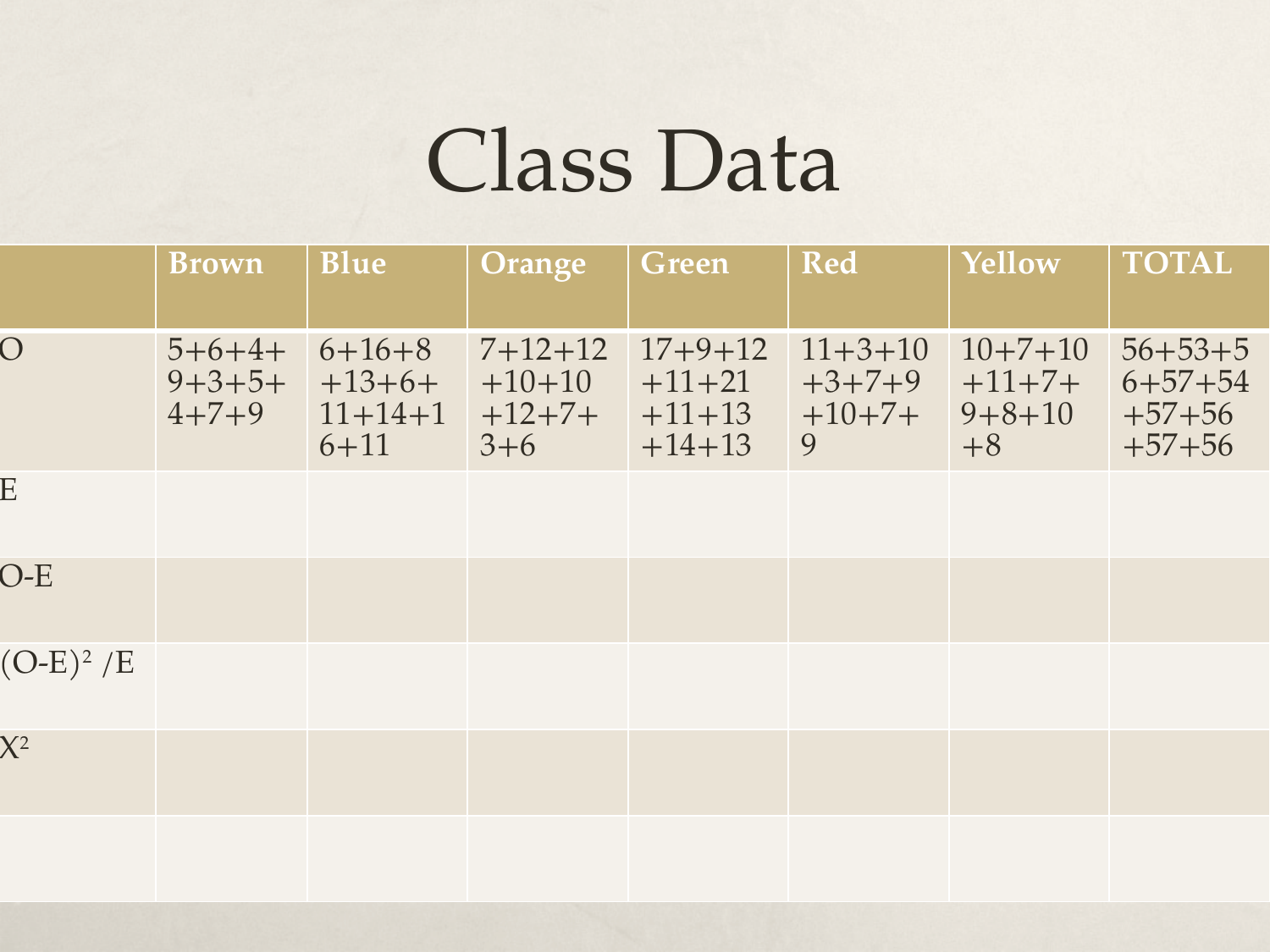

# Class Data
|  | Brown | Blue | Orange | Green | Red | Yellow | TOTAL |
| --- | --- | --- | --- | --- | --- | --- | --- |
| O | 5+6+4+9+3+5+4+7+9 | 6+16+8+13+6+11+14+16+11 | 7+12+12+10+10+12+7+3+6 | 17+9+12+11+21+11+13+14+13 | 11+3+10+3+7+9+10+7+9 | 10+7+10+11+7+9+8+10+8 | 56+53+56+57+54+57+56+57+56 |
| E |  |  |  |  |  |  |  |
| O-E |  |  |  |  |  |  |  |
| (O-E)2 /E |  |  |  |  |  |  |  |
| X2 |  |  |  |  |  |  |  |
|  |  |  |  |  |  |  |  |